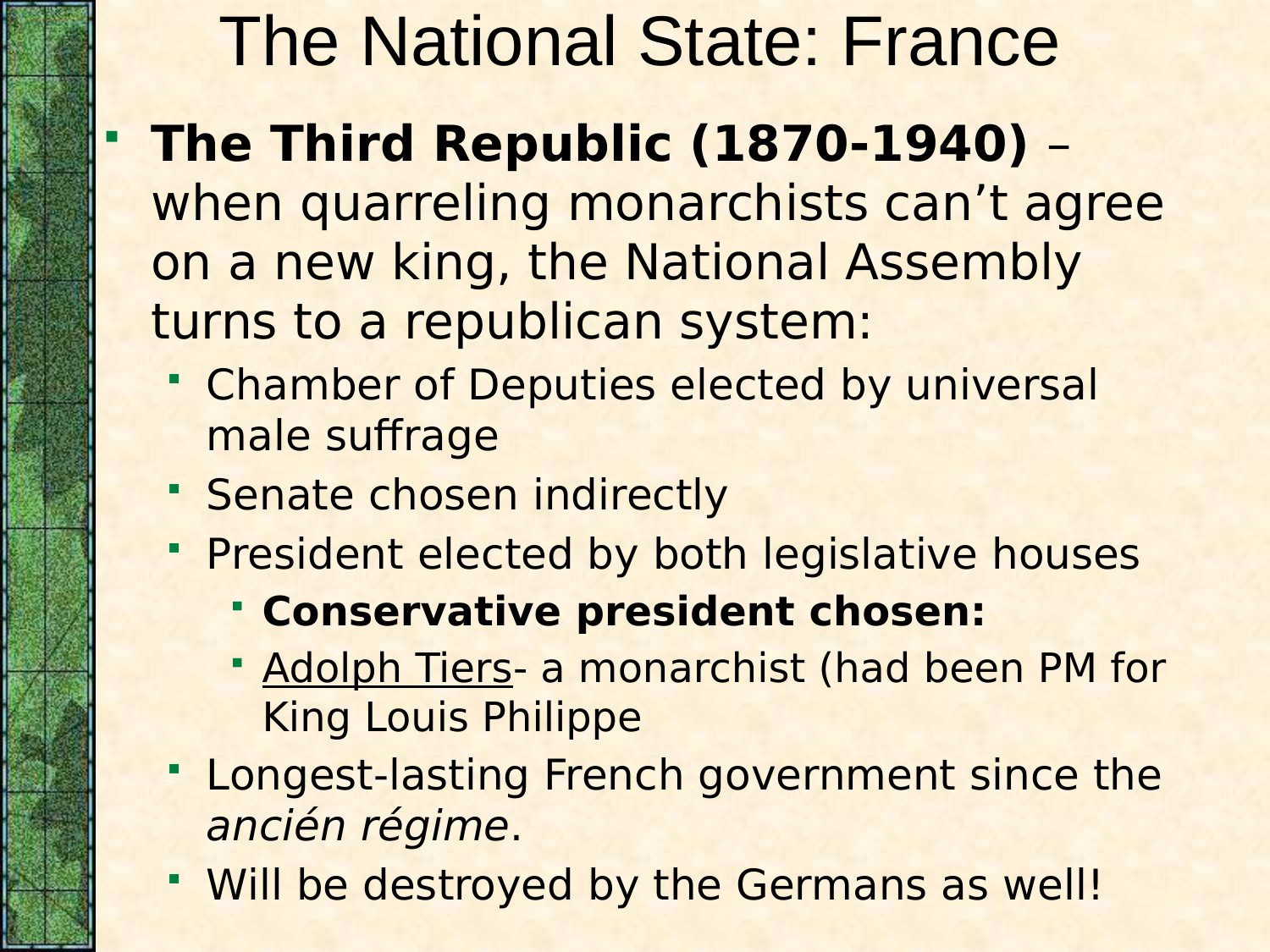

# The National State: France
The Third Republic (1870-1940) – when quarreling monarchists can’t agree on a new king, the National Assembly turns to a republican system:
Chamber of Deputies elected by universal male suffrage
Senate chosen indirectly
President elected by both legislative houses
Conservative president chosen:
Adolph Tiers- a monarchist (had been PM for King Louis Philippe
Longest-lasting French government since the ancién régime.
Will be destroyed by the Germans as well!